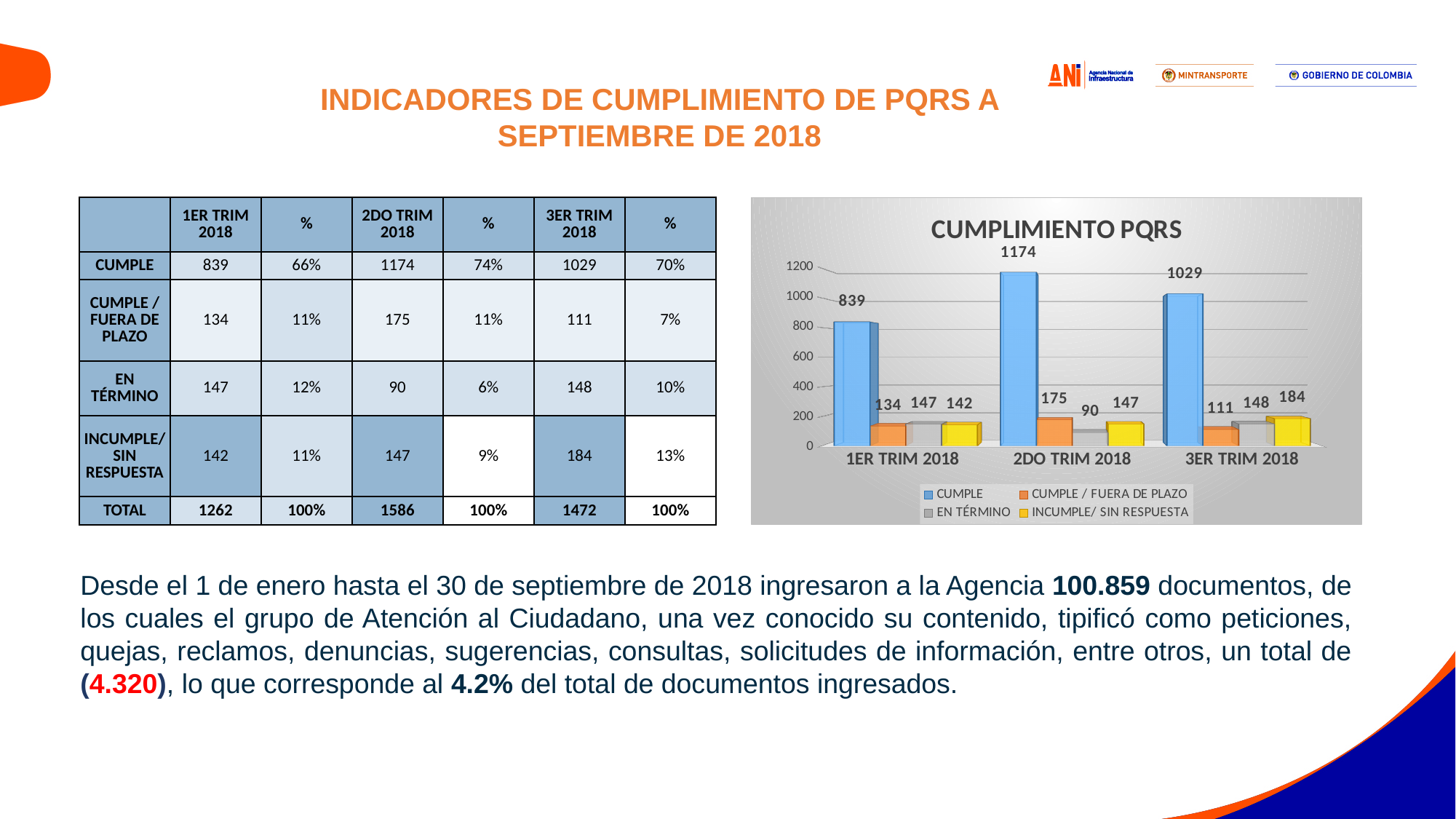

INDICADORES DE CUMPLIMIENTO DE PQRS A SEPTIEMBRE DE 2018
|  | 1ER TRIM 2018 | % | 2DO TRIM 2018 | % | 3ER TRIM 2018 | % |
| --- | --- | --- | --- | --- | --- | --- |
| CUMPLE | 839 | 66% | 1174 | 74% | 1029 | 70% |
| CUMPLE / FUERA DE PLAZO | 134 | 11% | 175 | 11% | 111 | 7% |
| EN TÉRMINO | 147 | 12% | 90 | 6% | 148 | 10% |
| INCUMPLE/ SIN RESPUESTA | 142 | 11% | 147 | 9% | 184 | 13% |
| TOTAL | 1262 | 100% | 1586 | 100% | 1472 | 100% |

[unsupported chart]

Desde el 1 de enero hasta el 30 de septiembre de 2018 ingresaron a la Agencia 100.859 documentos, de los cuales el grupo de Atención al Ciudadano, una vez conocido su contenido, tipificó como peticiones, quejas, reclamos, denuncias, sugerencias, consultas, solicitudes de información, entre otros, un total de (4.320), lo que corresponde al 4.2% del total de documentos ingresados.